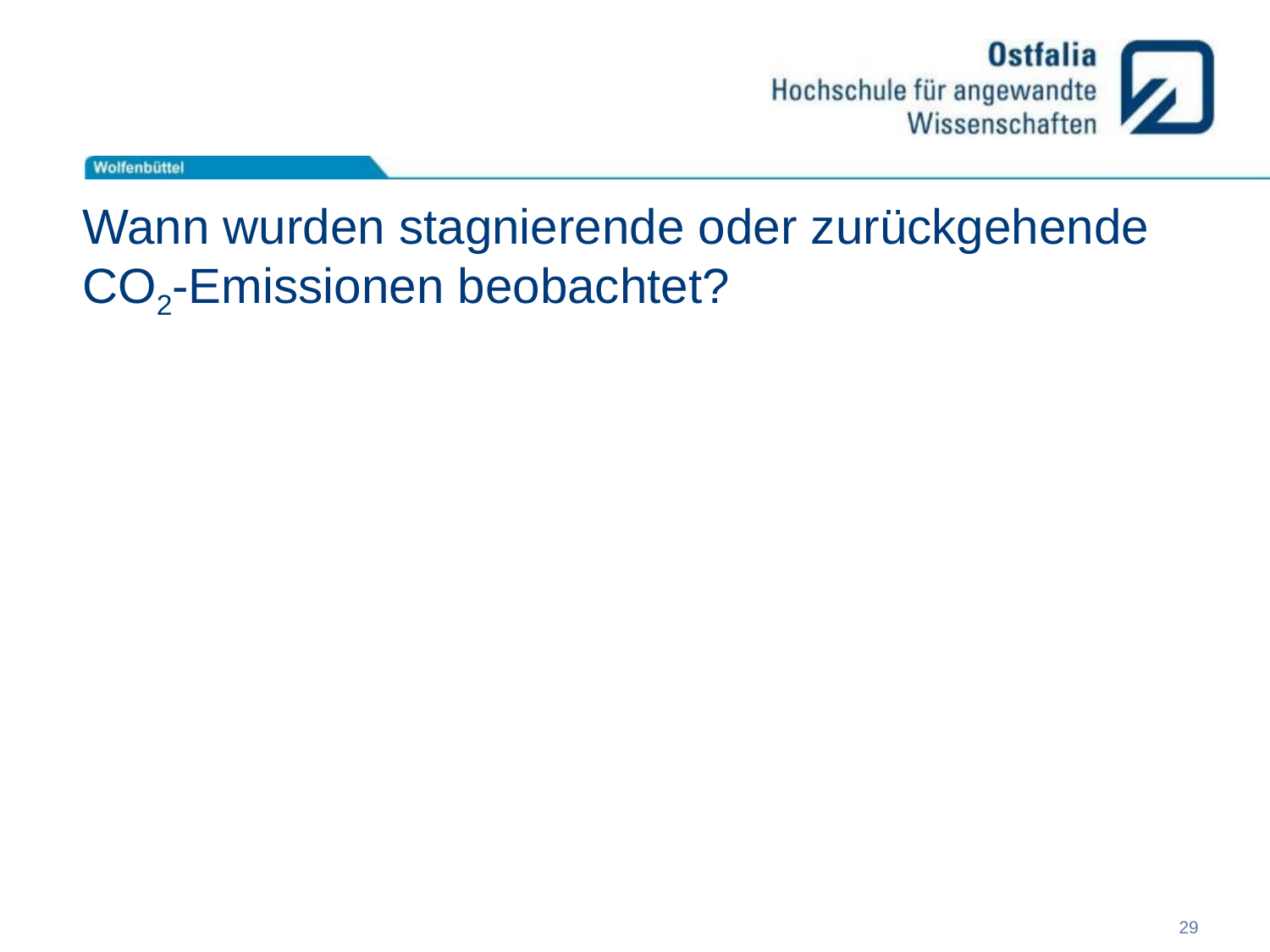

# Wann wurden stagnierende oder zurückgehende CO2-Emissionen beobachtet?
29